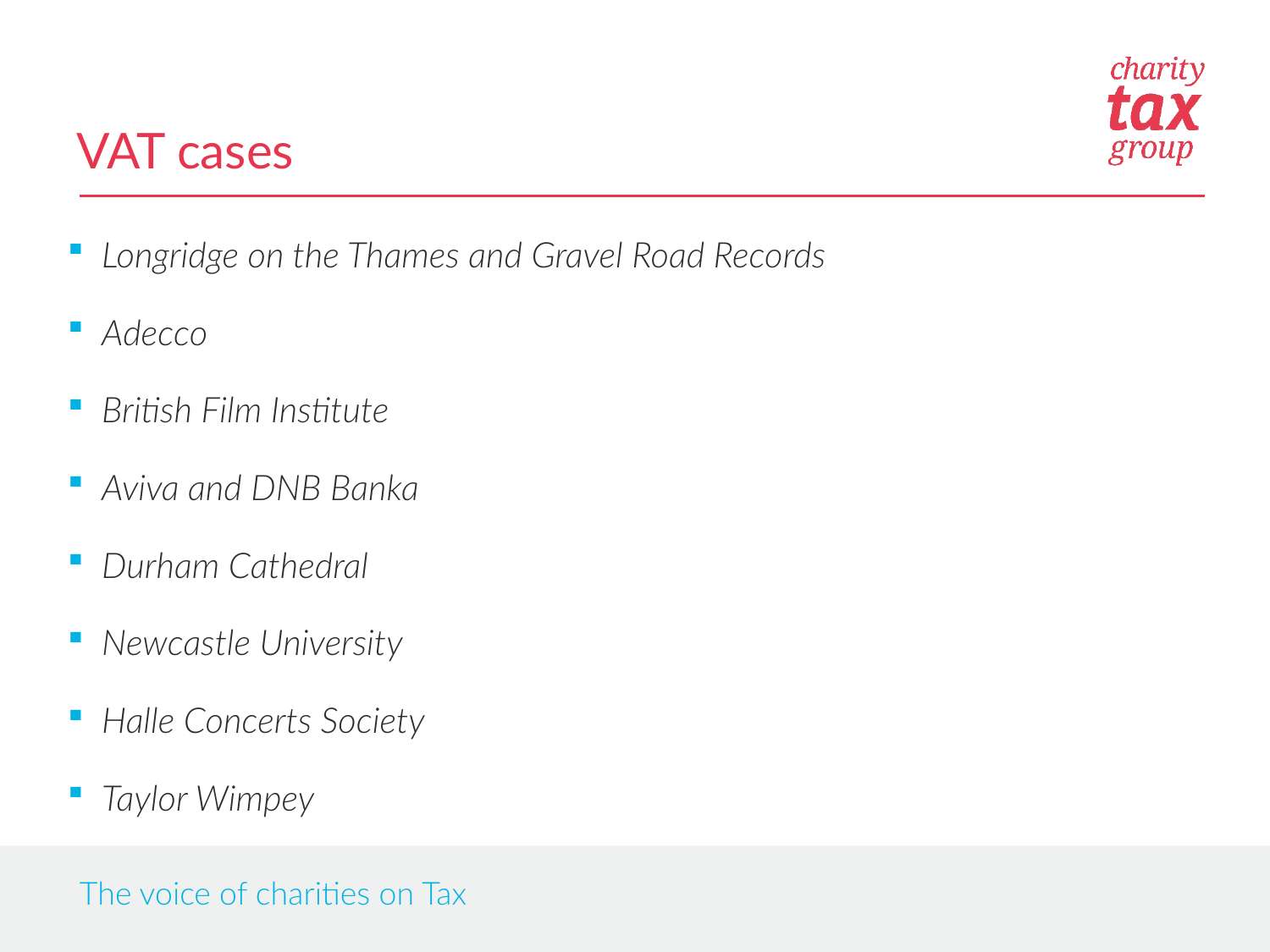

VAT cases
Longridge on the Thames and Gravel Road Records
Adecco
British Film Institute
Aviva and DNB Banka
Durham Cathedral
Newcastle University
Halle Concerts Society
Taylor Wimpey
The voice of charities on Tax